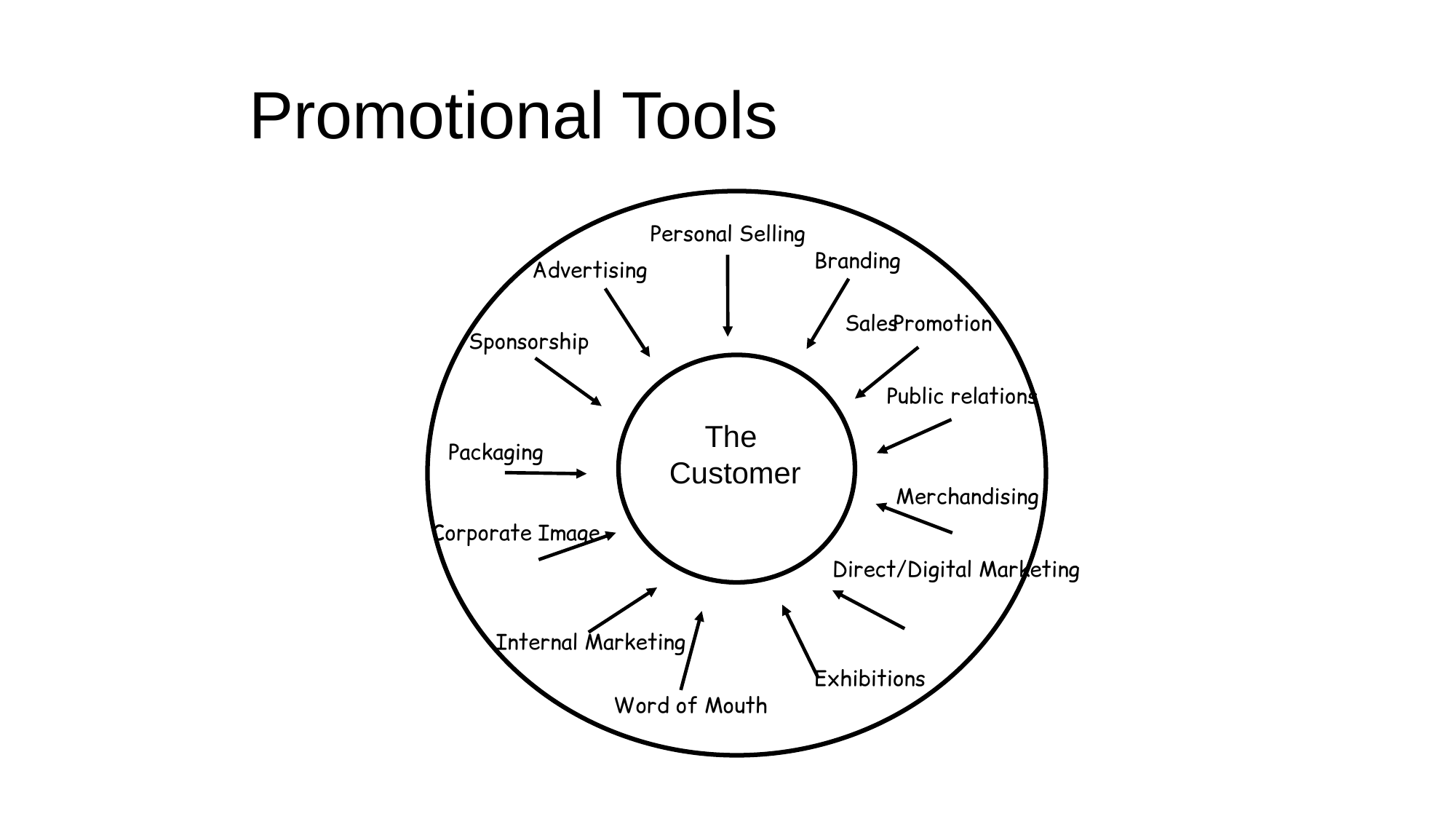

# Promotional Tools

Personal Selling
Branding
Advertising
Sales
 Promotion
Sponsorship

Public relations
The
Customer
Packaging
Merchandising
Corporate Image
Direct/Digital Marketing
Internal Marketing
Exhibitions
Word of Mouth